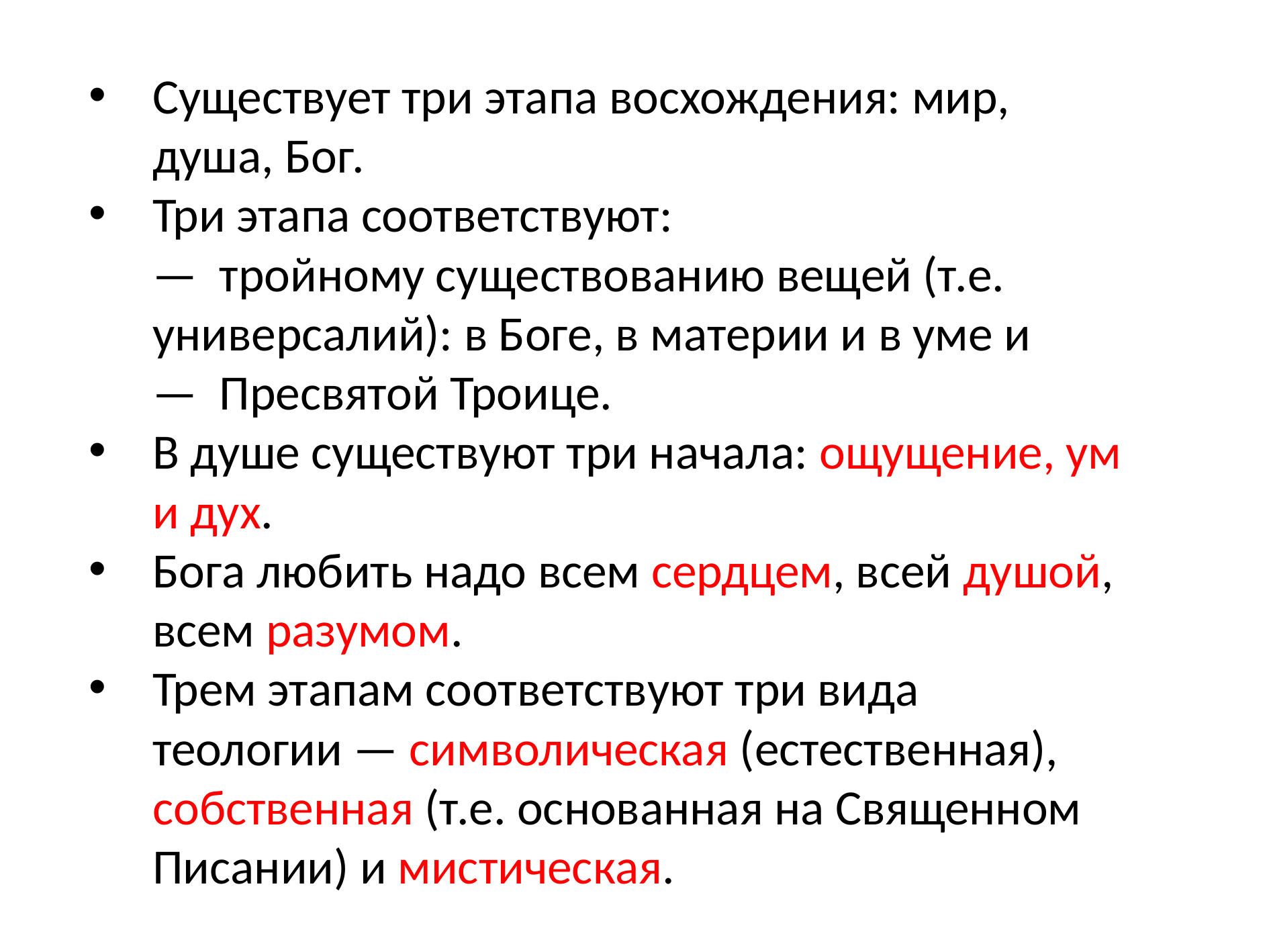

Существует три этапа восхождения: мир, душа, Бог.
Три этапа соответствуют:
—  тройному существованию вещей (т.е. универсалий): в Боге, в материи и в уме и
—  Пресвятой Троице.
В душе существуют три начала: ощущение, ум и дух.
Бога любить надо всем сердцем, всей душой, всем разумом.
Трем этапам соответствуют три вида теологии — символическая (естественная), собственная (т.е. основанная на Священном Писании) и мистическая.